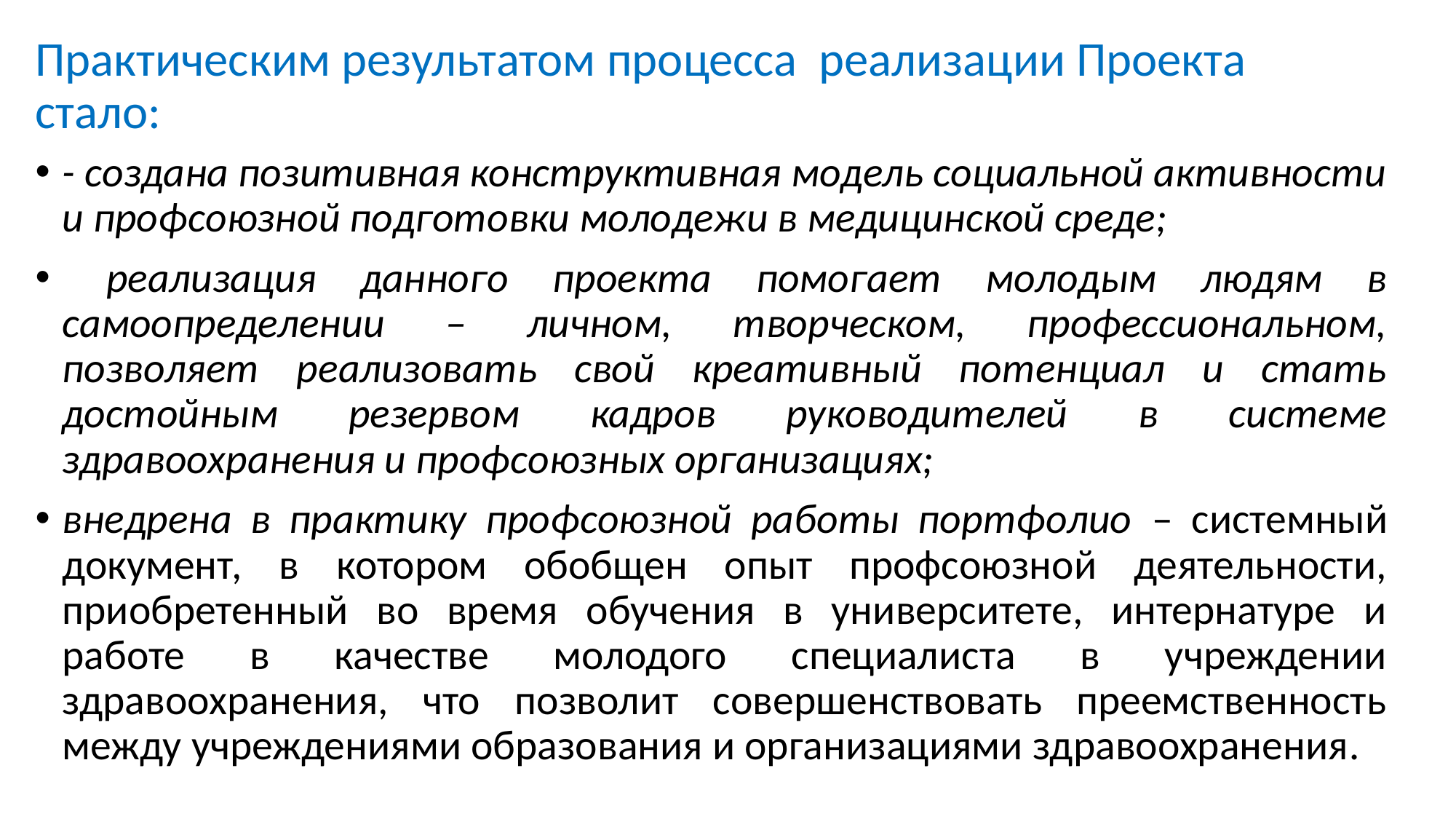

# Практическим результатом процесса  реализации Проекта стало:
- создана позитивная конструктивная модель социальной активности и профсоюзной подготовки молодежи в медицинской среде;
 реализация данного проекта помогает молодым людям в самоопределении – личном, творческом, профессиональном, позволяет реализовать свой креативный потенциал и стать достойным резервом кадров руководителей в системе здравоохранения и профсоюзных организациях;
внедрена в практику профсоюзной работы портфолио – системный документ, в котором обобщен опыт профсоюзной деятельности, приобретенный во время обучения в университете, интернатуре и работе в качестве молодого специалиста в учреждении здравоохранения, что позволит совершенствовать преемственность между учреждениями образования и организациями здравоохранения.